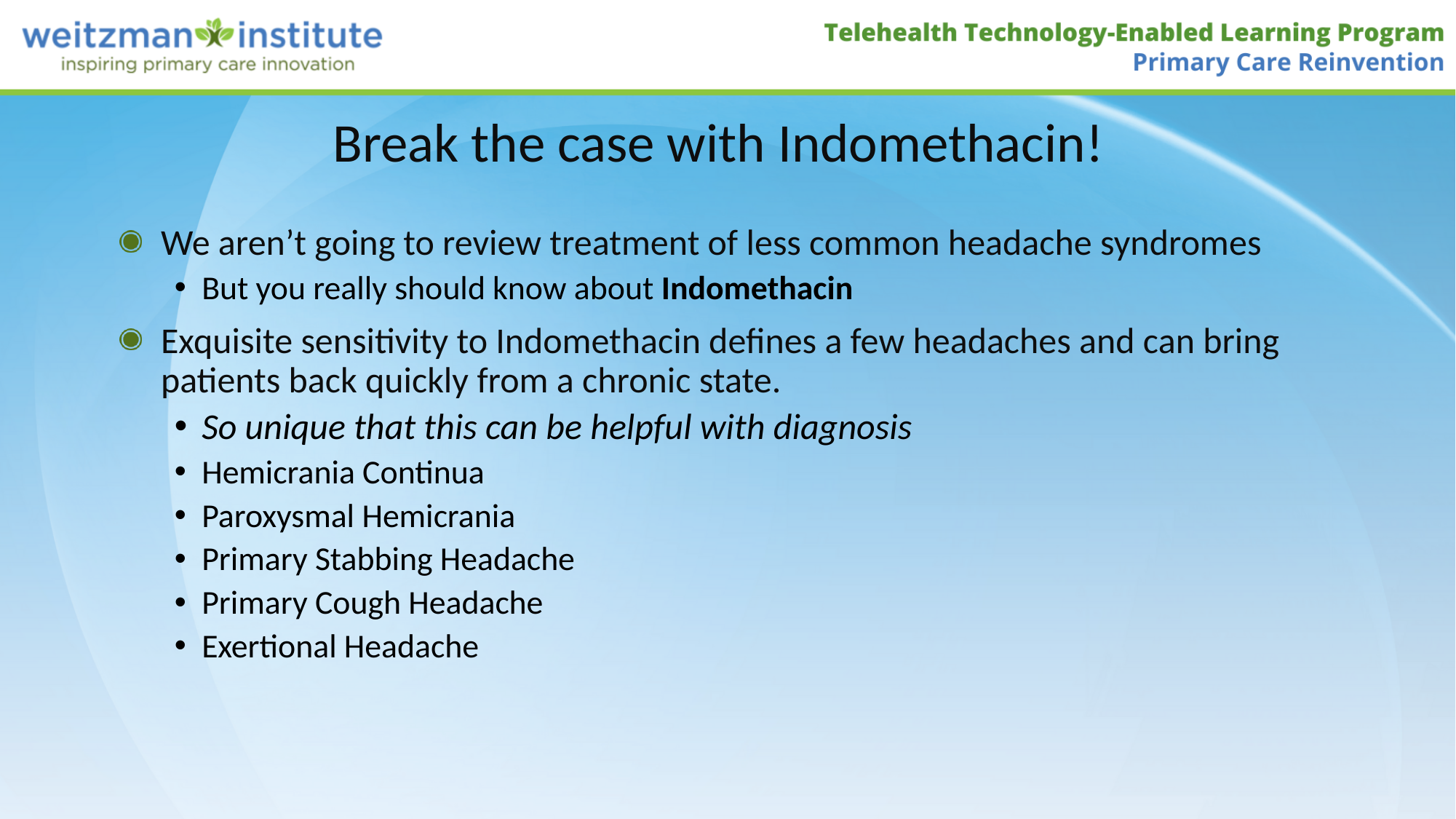

# Break the case with Indomethacin!
We aren’t going to review treatment of less common headache syndromes
But you really should know about Indomethacin
Exquisite sensitivity to Indomethacin defines a few headaches and can bring patients back quickly from a chronic state.
So unique that this can be helpful with diagnosis
Hemicrania Continua
Paroxysmal Hemicrania
Primary Stabbing Headache
Primary Cough Headache
Exertional Headache